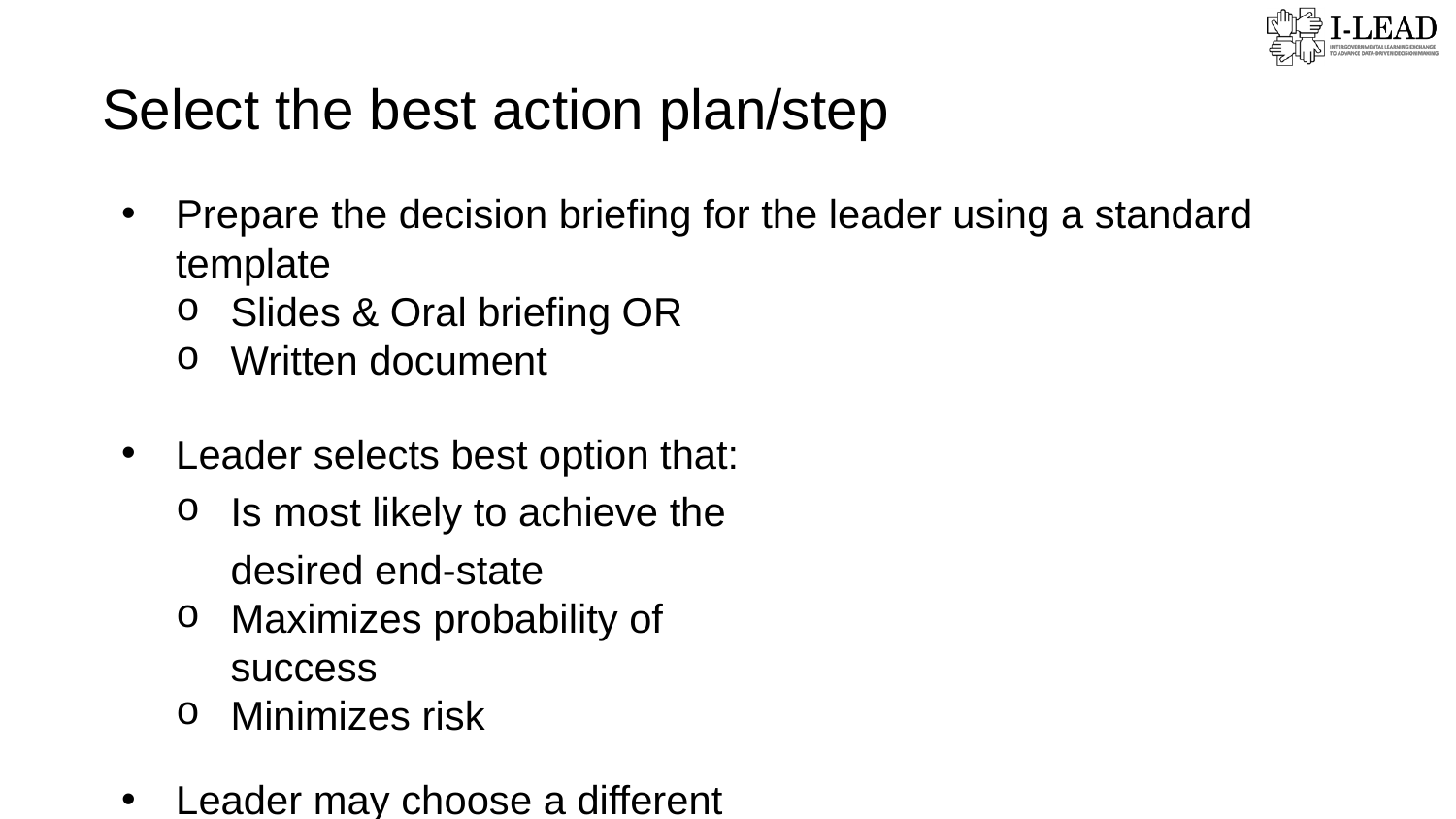

Select the best action plan/step
Prepare the decision briefing for the leader using a standard template
Slides & Oral briefing OR
Written document
Leader selects best option that:
Is most likely to achieve the desired end-state
Maximizes probability of success
Minimizes risk
Leader may choose a different option (That’s okay!)